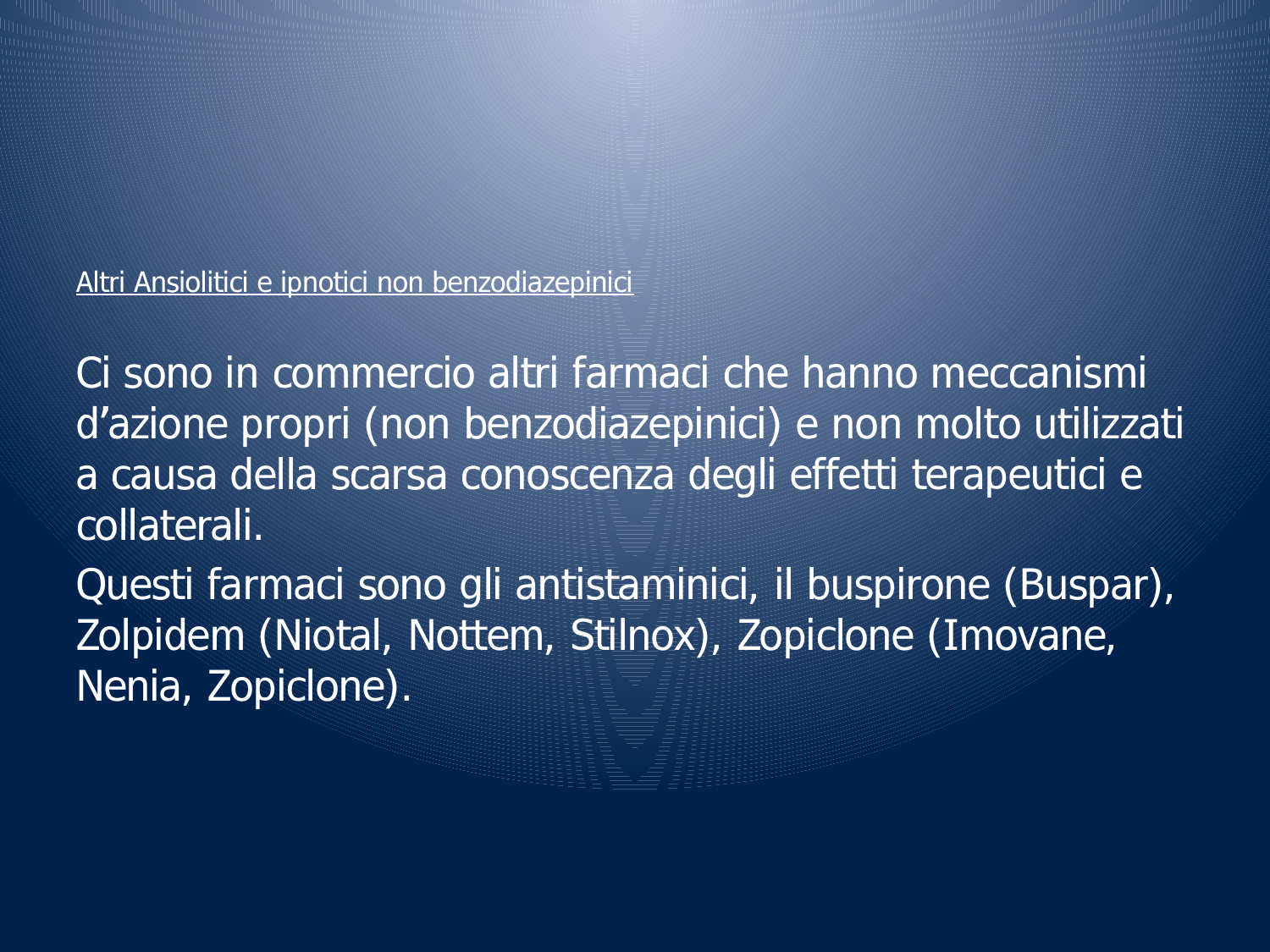

#
Altri Ansiolitici e ipnotici non benzodiazepinici

Ci sono in commercio altri farmaci che hanno meccanismi d’azione propri (non benzodiazepinici) e non molto utilizzati a causa della scarsa conoscenza degli effetti terapeutici e collaterali.
Questi farmaci sono gli antistaminici, il buspirone (Buspar), Zolpidem (Niotal, Nottem, Stilnox), Zopiclone (Imovane, Nenia, Zopiclone).